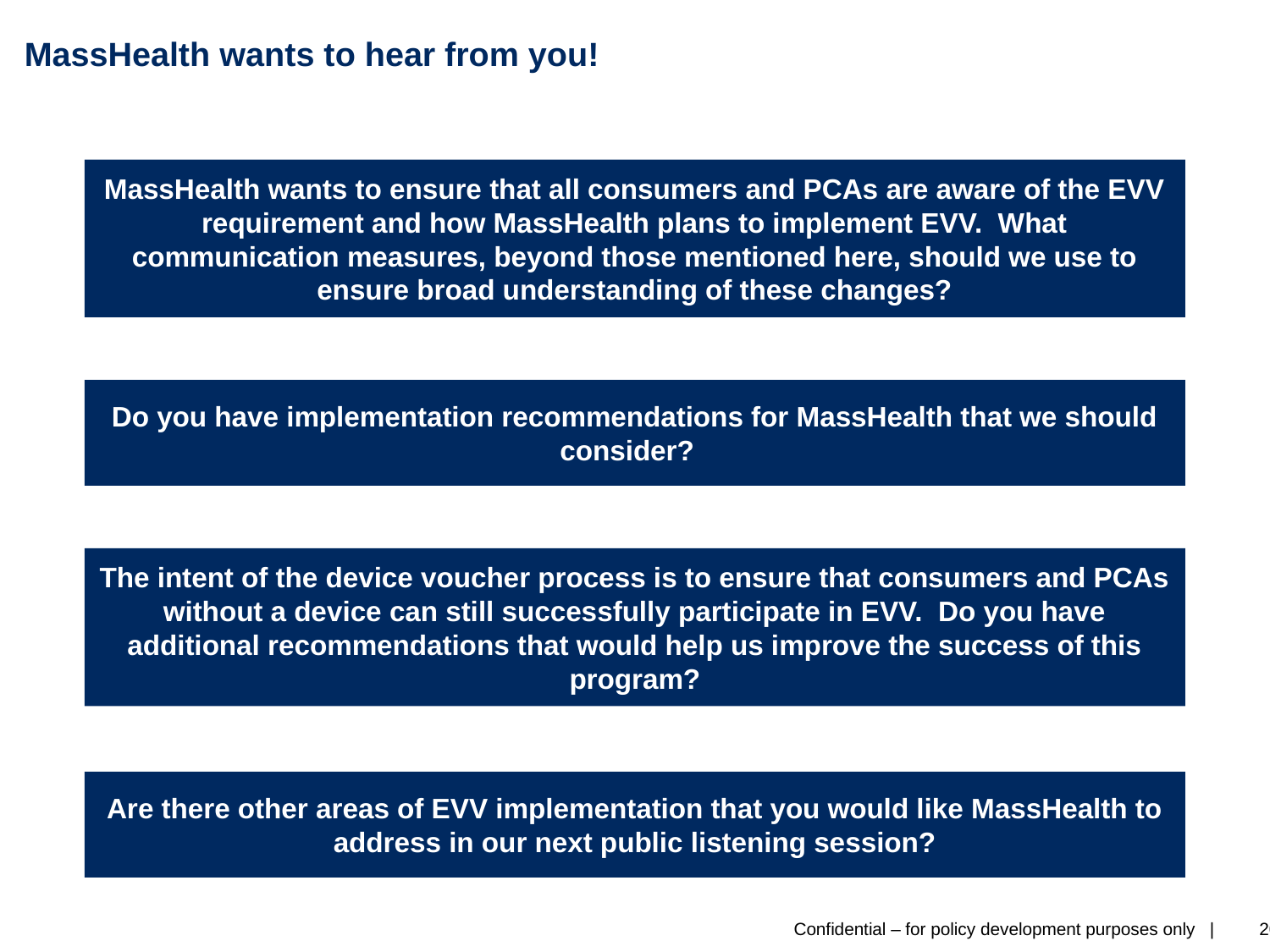

# MassHealth wants to hear from you!
MassHealth wants to ensure that all consumers and PCAs are aware of the EVV requirement and how MassHealth plans to implement EVV.  What communication measures, beyond those mentioned here, should we use to ensure broad understanding of these changes?
Do you have implementation recommendations for MassHealth that we should consider?
The intent of the device voucher process is to ensure that consumers and PCAs without a device can still successfully participate in EVV.  Do you have additional recommendations that would help us improve the success of this program?
Are there other areas of EVV implementation that you would like MassHealth to address in our next public listening session?